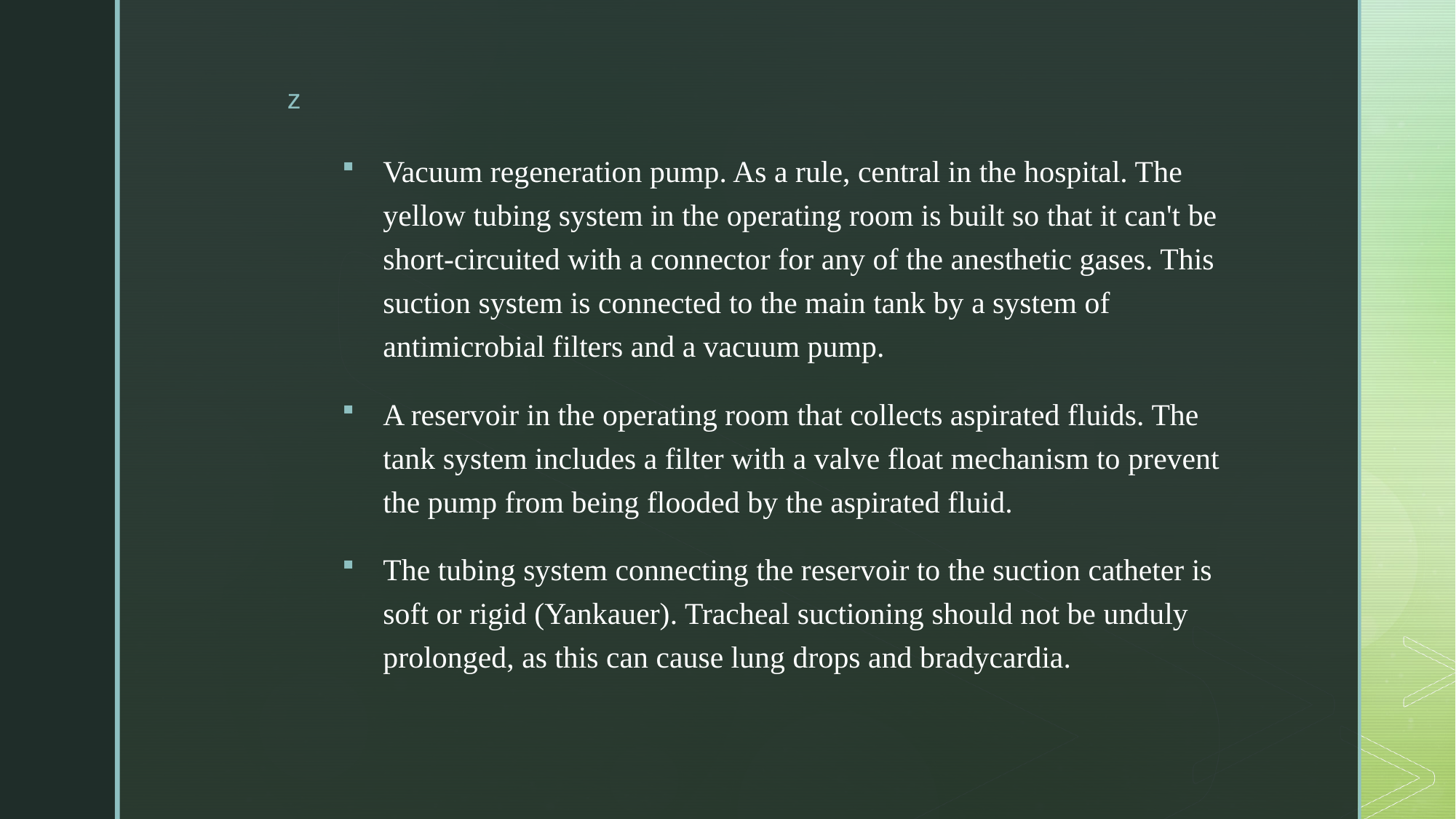

#
Vacuum regeneration pump. As a rule, central in the hospital. The yellow tubing system in the operating room is built so that it can't be short-circuited with a connector for any of the anesthetic gases. This suction system is connected to the main tank by a system of antimicrobial filters and a vacuum pump.
A reservoir in the operating room that collects aspirated fluids. The tank system includes a filter with a valve float mechanism to prevent the pump from being flooded by the aspirated fluid.
The tubing system connecting the reservoir to the suction catheter is soft or rigid (Yankauer). Tracheal suctioning should not be unduly prolonged, as this can cause lung drops and bradycardia.